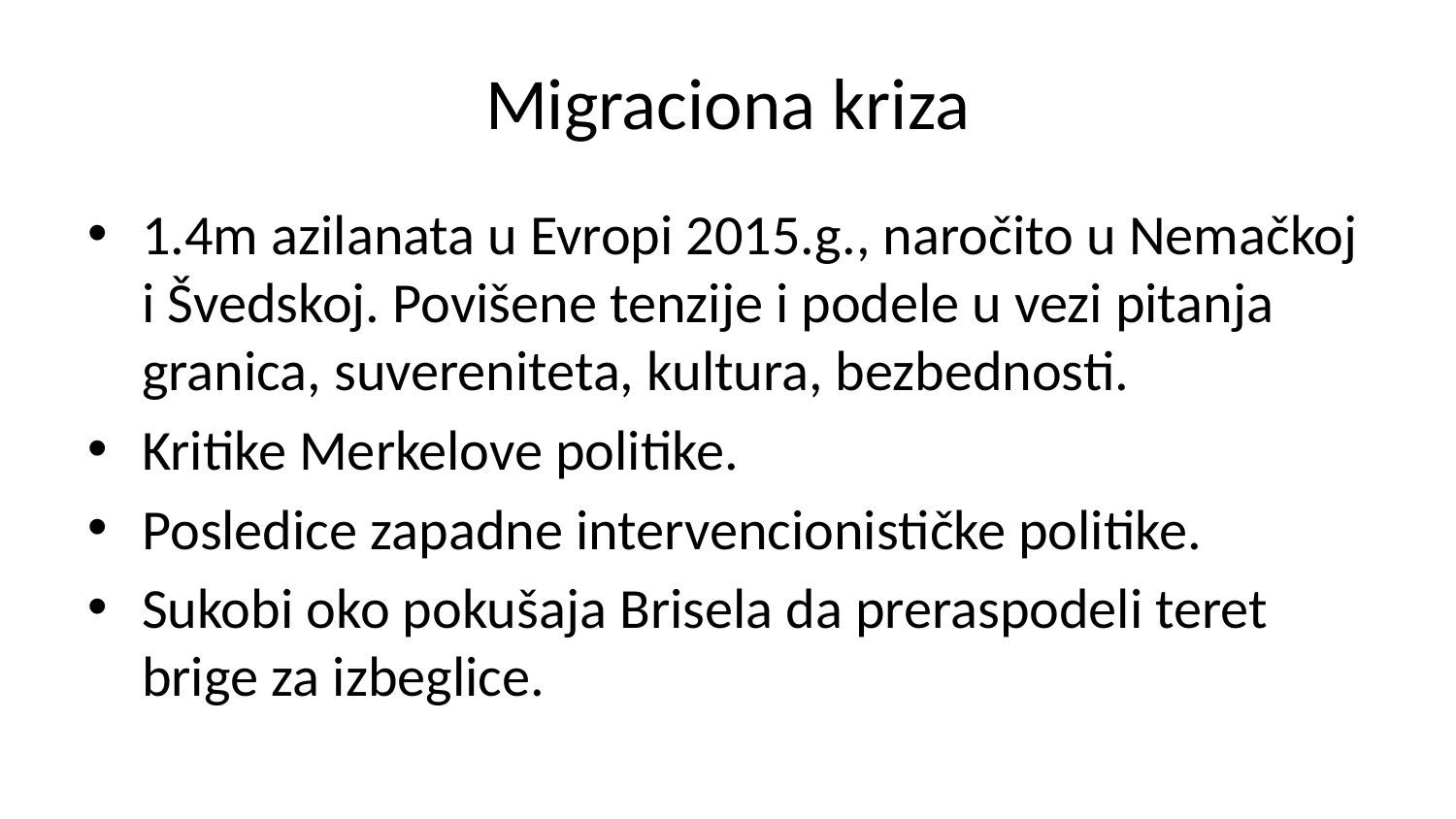

# Migraciona kriza
1.4m azilanata u Evropi 2015.g., naročito u Nemačkoj i Švedskoj. Povišene tenzije i podele u vezi pitanja granica, suvereniteta, kultura, bezbednosti.
Kritike Merkelove politike.
Posledice zapadne intervencionističke politike.
Sukobi oko pokušaja Brisela da preraspodeli teret brige za izbeglice.